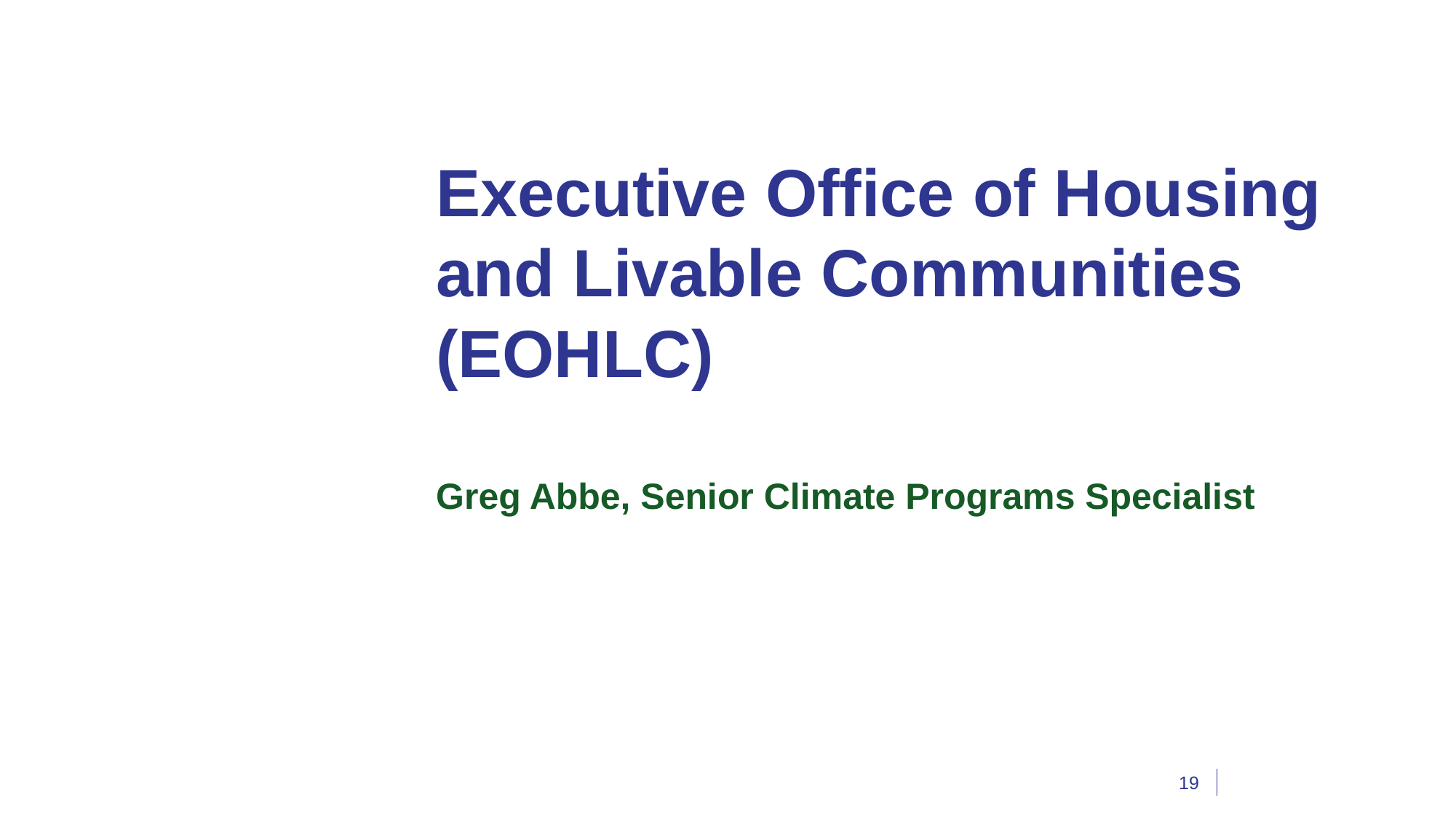

# Executive Office of Housing and Livable Communities (EOHLC)
Greg Abbe, Senior Climate Programs Specialist